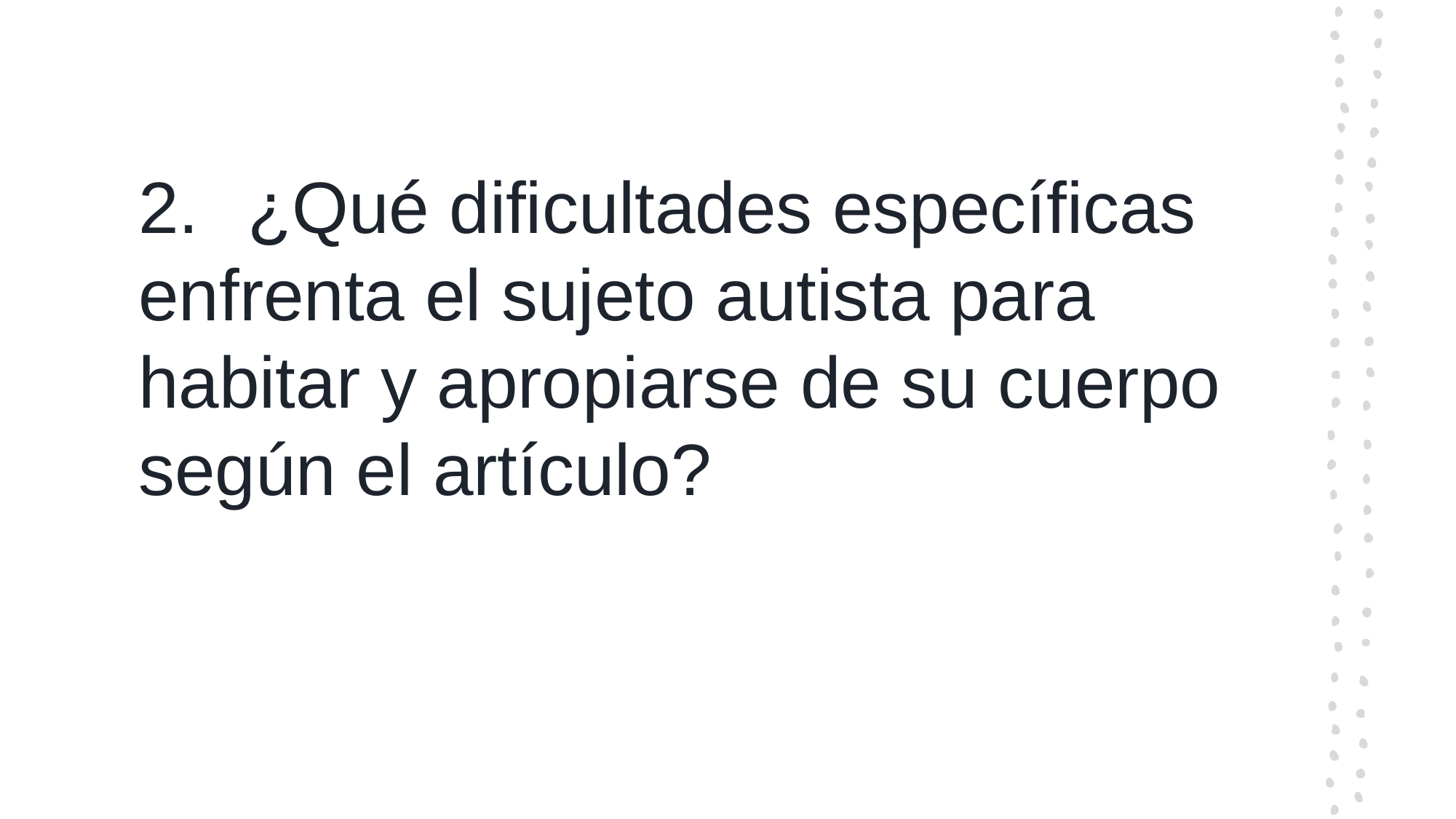

# 2.	¿Qué dificultades específicas enfrenta el sujeto autista para habitar y apropiarse de su cuerpo según el artículo?